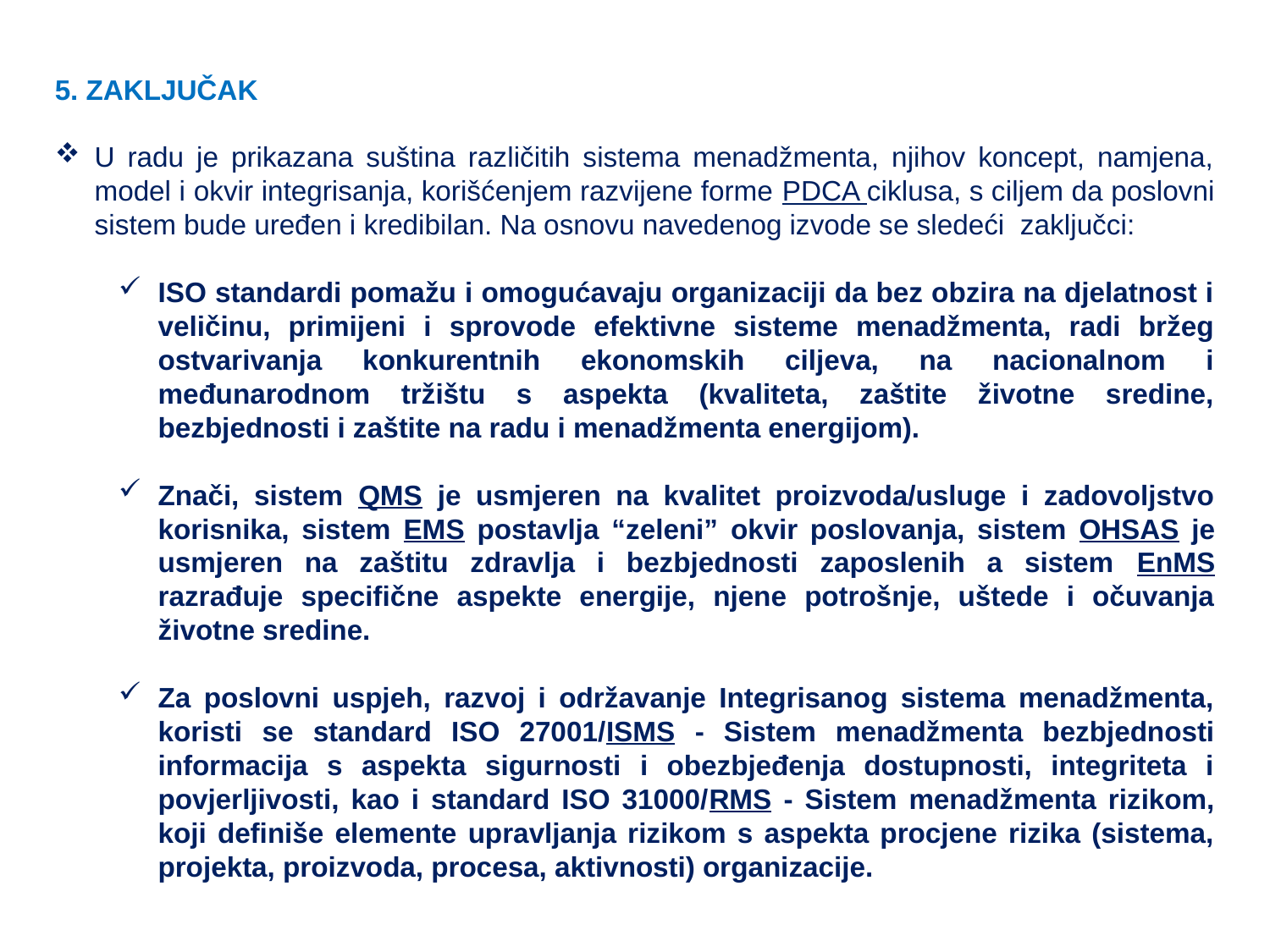

5. ZAKLJUČAK

U radu je prikazana suština različitih sistema menadžmenta, njihov koncept, namjena, model i okvir integrisanja, korišćenjem razvijene forme PDCA ciklusa, s ciljem da poslovni sistem bude uređen i kredibilan. Na osnovu navedenog izvode se sledeći  zaključci:

ISO standardi pomažu i omogućavaju organizaciji da bez obzira na djelatnost i veličinu, primijeni i sprovode efektivne sisteme menadžmenta, radi bržeg ostvarivanja konkurentnih ekonomskih ciljeva, na nacionalnom i međunarodnom tržištu s aspekta (kvaliteta, zaštite životne sredine, bezbjednosti i zaštite na radu i menadžmenta energijom).

Znači, sistem QMS je usmjeren na kvalitet proizvoda/usluge i zadovoljstvo korisnika, sistem EMS postavlja “zeleni” okvir poslovanja, sistem OHSAS je usmjeren na zaštitu zdravlja i bezbjednosti zaposlenih a sistem EnMS razrađuje specifične aspekte energije, njene potrošnje, uštede i očuvanja životne sredine.

Za poslovni uspjeh, razvoj i održavanje Integrisanog sistema menadžmenta, koristi se standard ISO 27001/ISMS - Sistem menadžmenta bezbjednosti informacija s aspekta sigurnosti i obezbjeđenja dostupnosti, integriteta i povjerljivosti, kao i standard ISO 31000/RMS - Sistem menadžmenta rizikom, koji definiše elemente upravljanja rizikom s aspekta procjene rizika (sistema, projekta, proizvoda, procesa, aktivnosti) organizacije.